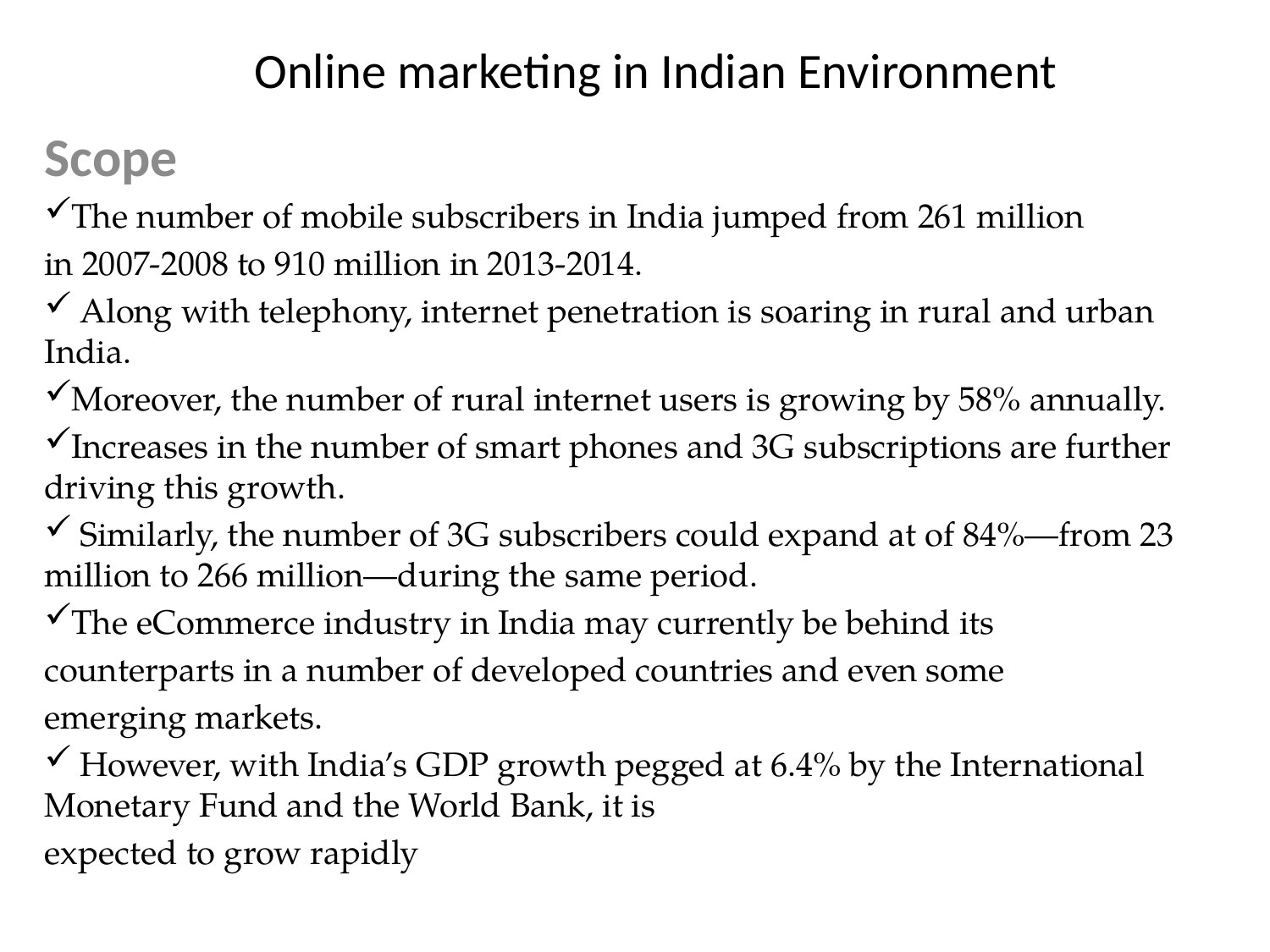

# Online marketing in Indian Environment
Scope
The number of mobile subscribers in India jumped from 261 million
in 2007-2008 to 910 million in 2013-2014.
 Along with telephony, internet penetration is soaring in rural and urban India.
Moreover, the number of rural internet users is growing by 58% annually.
Increases in the number of smart phones and 3G subscriptions are further driving this growth.
 Similarly, the number of 3G subscribers could expand at of 84%—from 23 million to 266 million—during the same period.
The eCommerce industry in India may currently be behind its
counterparts in a number of developed countries and even some
emerging markets.
 However, with India’s GDP growth pegged at 6.4% by the International Monetary Fund and the World Bank, it is
expected to grow rapidly